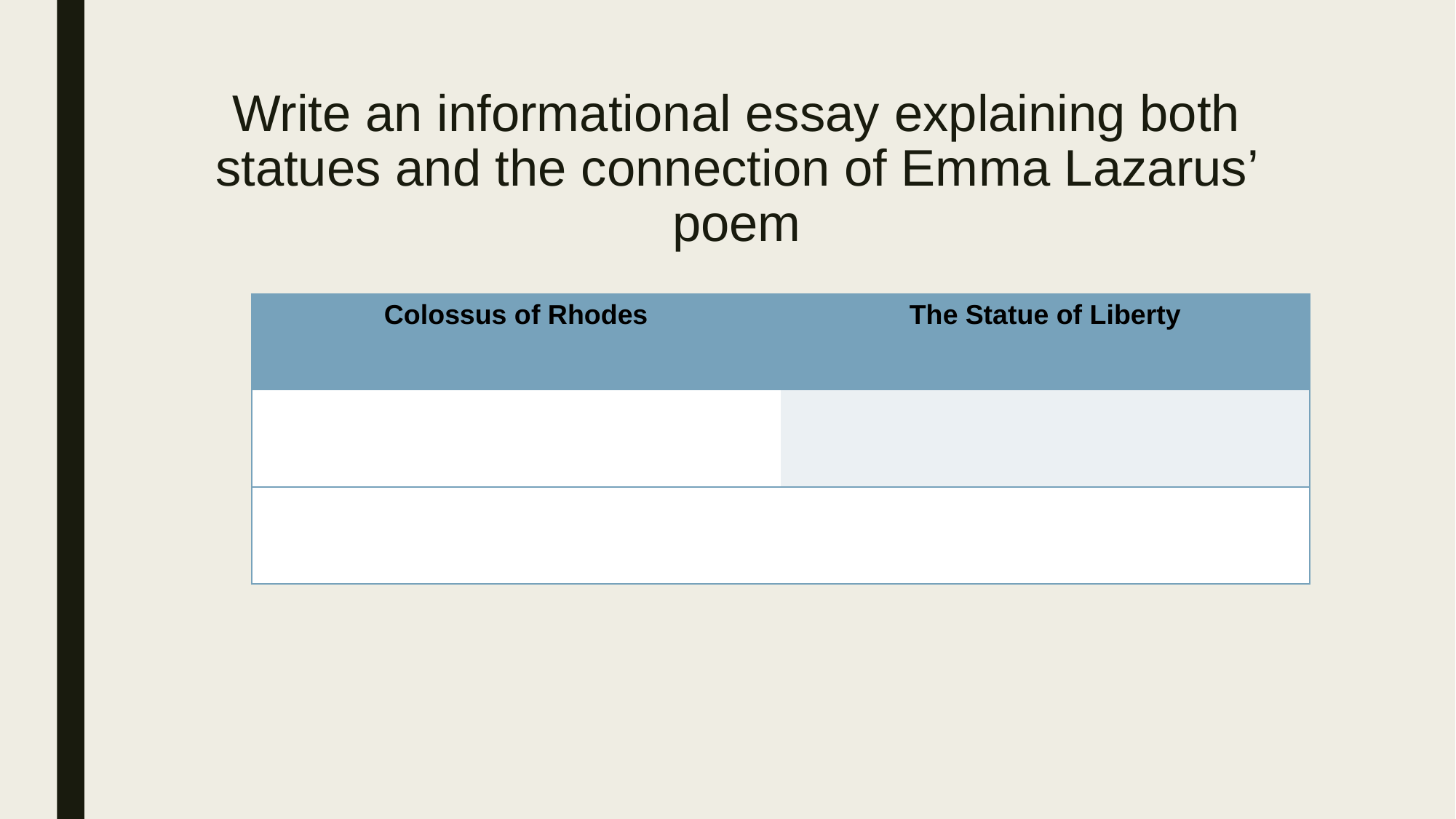

# Write an informational essay explaining both statues and the connection of Emma Lazarus’ poem
| Colossus of Rhodes | The Statue of Liberty |
| --- | --- |
|  |  |
|  |  |